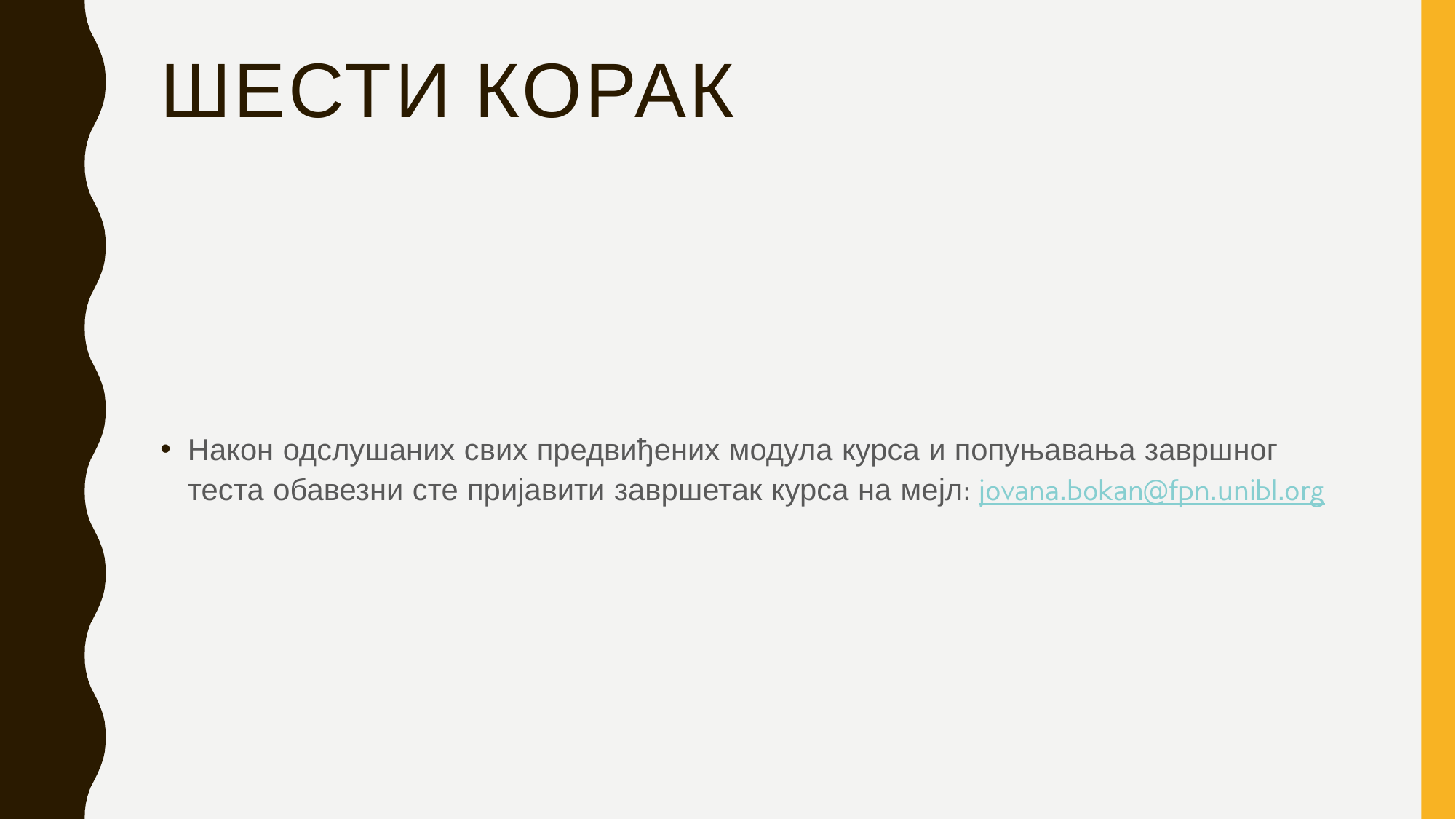

# ШЕСТИ КОРАК

Након одслушаних свих предвиђених модула курса и попуњавања завршног теста обавезни сте пријавити завршетак курса на мејл: jovana.bokan@fpn.unibl.org